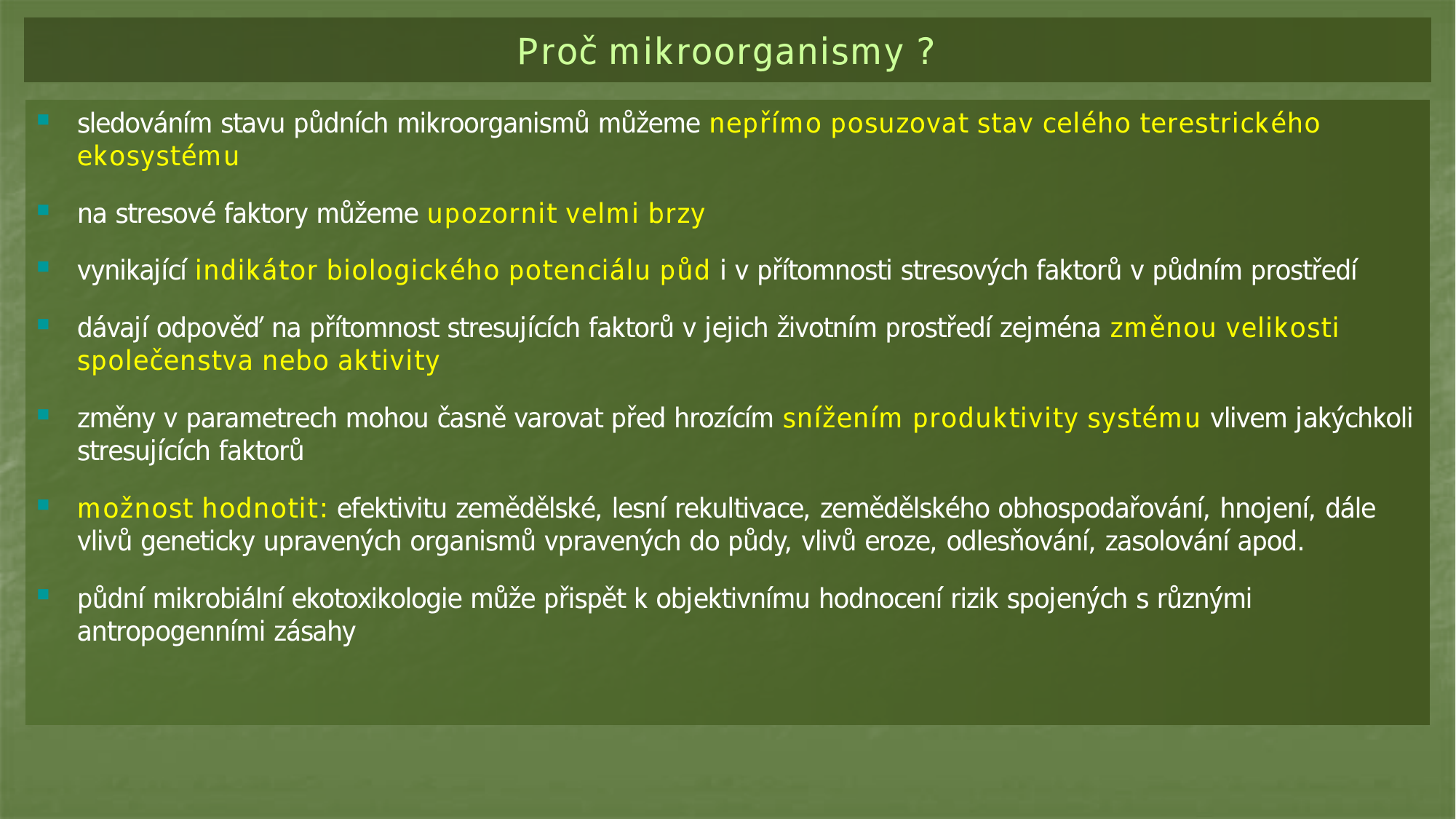

# Proč mikroorganismy ?
sledováním stavu půdních mikroorganismů můžeme nepřímo posuzovat stav celého terestrického ekosystému
na stresové faktory můžeme upozornit velmi brzy
vynikající indikátor biologického potenciálu půd i v přítomnosti stresových faktorů v půdním prostředí
dávají odpověď na přítomnost stresujících faktorů v jejich životním prostředí zejména změnou velikosti společenstva nebo aktivity
změny v parametrech mohou časně varovat před hrozícím snížením produktivity systému vlivem jakýchkoli stresujících faktorů
možnost hodnotit: efektivitu zemědělské, lesní rekultivace, zemědělského obhospodařování, hnojení, dále vlivů geneticky upravených organismů vpravených do půdy, vlivů eroze, odlesňování, zasolování apod.
půdní mikrobiální ekotoxikologie může přispět k objektivnímu hodnocení rizik spojených s různými antropogenními zásahy